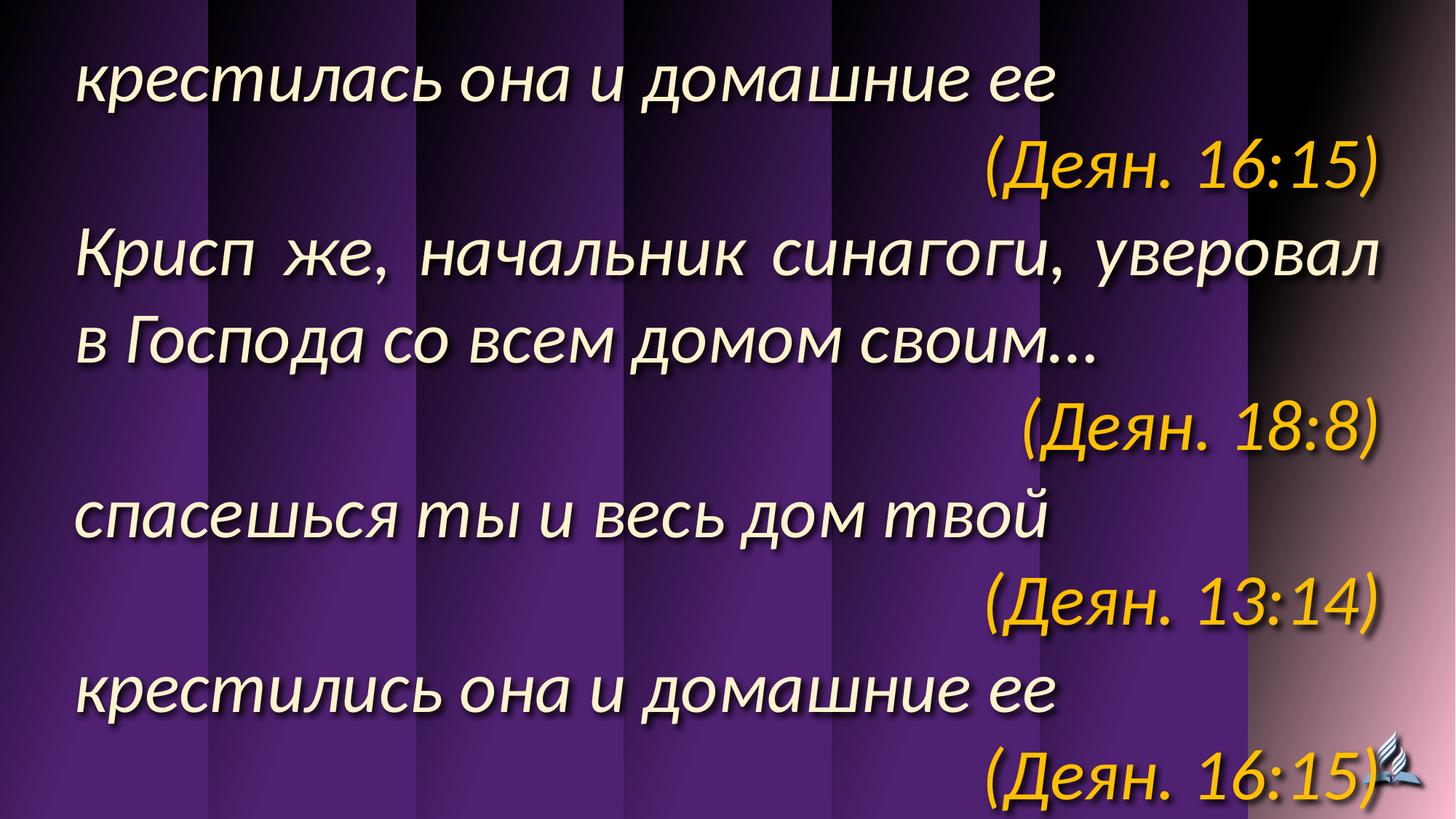

крестилась она и домашние ее
(Деян. 16:15)
Крисп же, начальник синагоги, уверовал в Господа со всем домом своим…
(Деян. 18:8)
спасешься ты и весь дом твой
(Деян. 13:14)
крестились она и домашние ее
(Деян. 16:15)